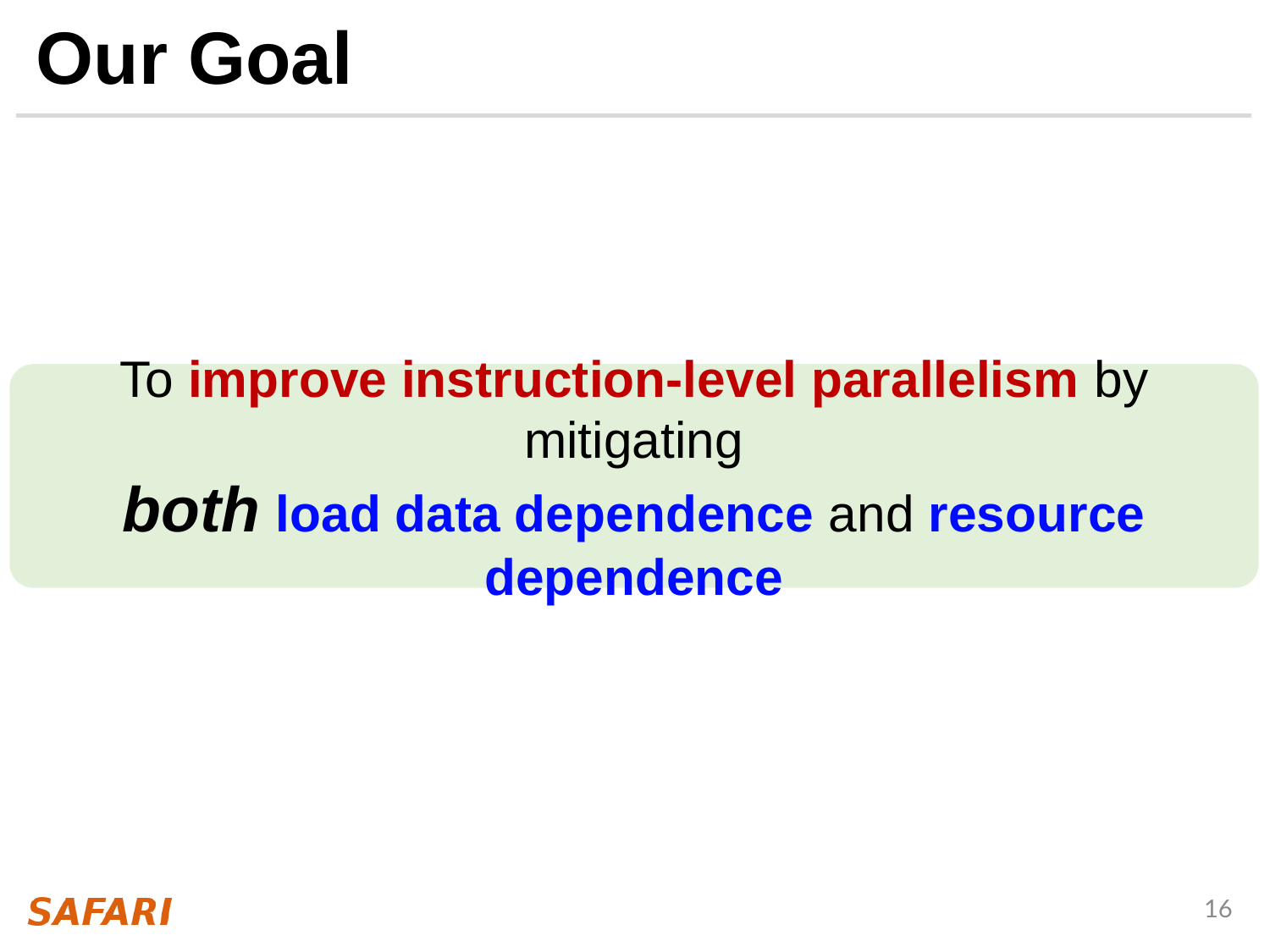

# Our Goal
To improve instruction-level parallelism by mitigating
both load data dependence and resource dependence